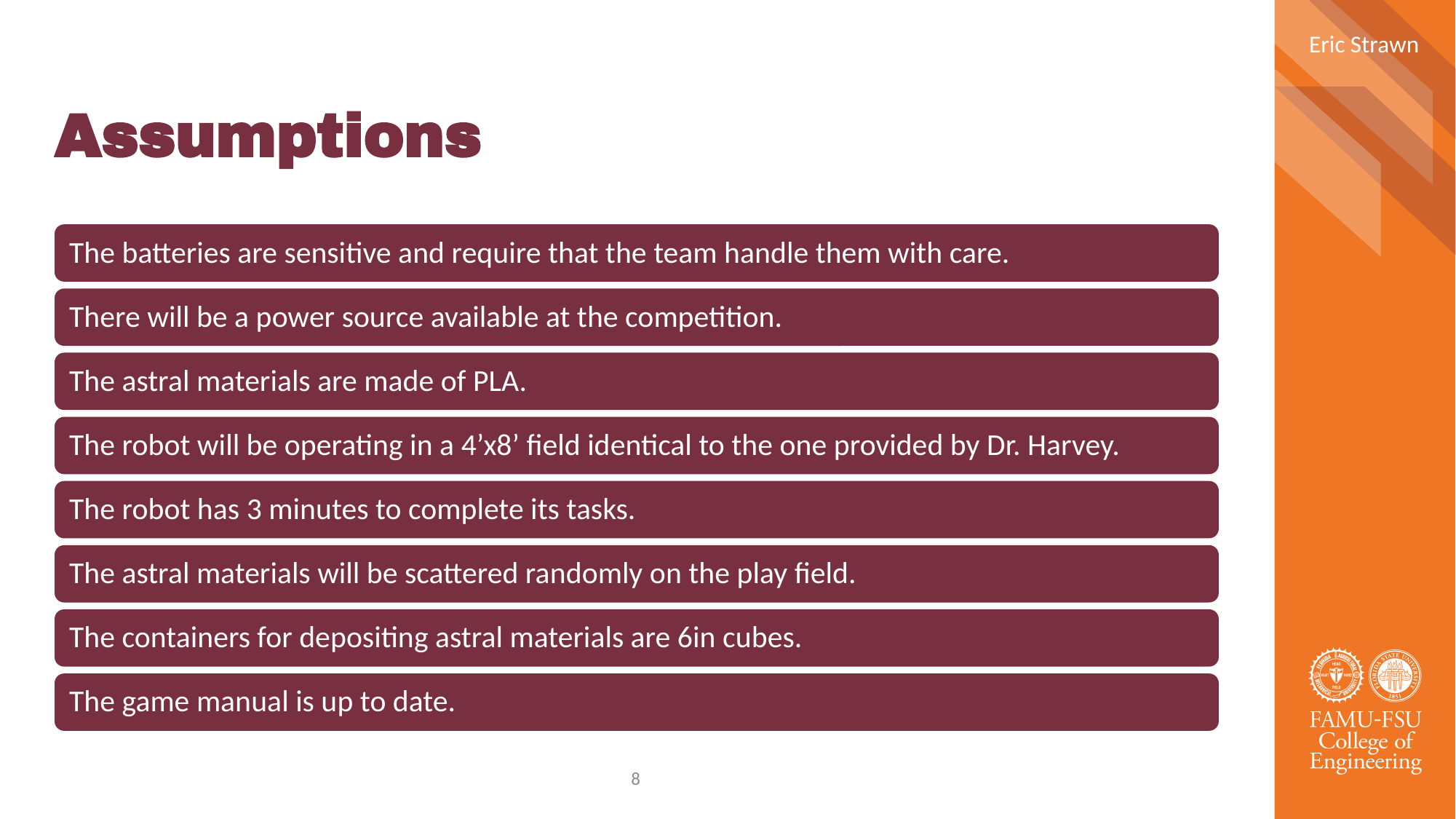

Eric Strawn
# Assumptions
The batteries are sensitive and require that the team handle them with care.
There will be a power source available at the competition.
The astral materials are made of PLA.
The robot will be operating in a 4’x8’ field identical to the one provided by Dr. Harvey.
The robot has 3 minutes to complete its tasks.
The astral materials will be scattered randomly on the play field.
The containers for depositing astral materials are 6in cubes.
The game manual is up to date.

8